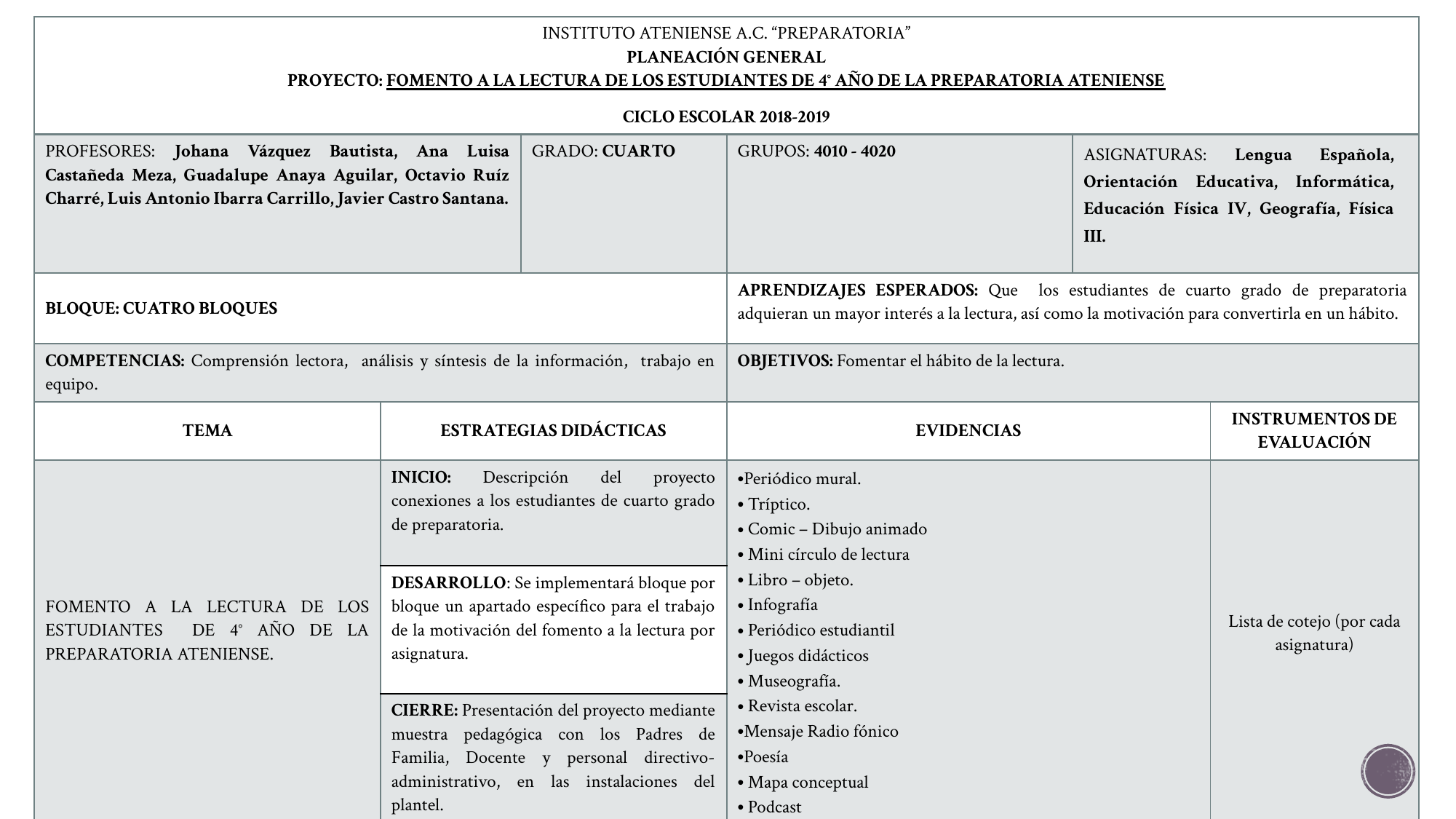

| INSTITUTO ATENIENSE A.C. “PREPARATORIA” PLANEACIÓN GENERAL PROYECTO: FOMENTO A LA LECTURA DE LOS ESTUDIANTES DE 4° AÑO DE LA PREPARATORIA ATENIENSE CICLO ESCOLAR 2018-2019 |  |  |  |  |  |
| --- | --- | --- | --- | --- | --- |
| PROFESORES: Johana Vázquez Bautista, Ana Luisa Castañeda Meza, Guadalupe Anaya Aguilar, Octavio Ruíz Charré, Luis Antonio Ibarra Carrillo, Javier Castro Santana. |  | GRADO: CUARTO | GRUPOS: 4010 - 4020 | ASIGNATURAS: Lengua Española, Orientación Educativa, Informática, Educación Física IV, Geografía, Física III. |  |
| BLOQUE: CUATRO BLOQUES |  |  | APRENDIZAJES ESPERADOS: Que los estudiantes de cuarto grado de preparatoria adquieran un mayor interés a la lectura, así como la motivación para convertirla en un hábito. |  |  |
| COMPETENCIAS: Comprensión lectora, análisis y síntesis de la información, trabajo en equipo. |  |  | OBJETIVOS: Fomentar el hábito de la lectura. |  |  |
| TEMA | ESTRATEGIAS DIDÁCTICAS |  | EVIDENCIAS |  | INSTRUMENTOS DE EVALUACIÓN |
| FOMENTO A LA LECTURA DE LOS ESTUDIANTES DE 4° AÑO DE LA PREPARATORIA ATENIENSE. | INICIO: Descripción del proyecto conexiones a los estudiantes de cuarto grado de preparatoria. |  | Periódico mural. Tríptico. Comic – Dibujo animado Mini círculo de lectura Libro – objeto. Infografía Periódico estudiantil Juegos didácticos Museografía. Revista escolar. Mensaje Radio fónico Poesía Mapa conceptual Podcast |  | Lista de cotejo (por cada asignatura) |
|  | DESARROLLO: Se implementará bloque por bloque un apartado específico para el trabajo de la motivación del fomento a la lectura por asignatura. |  |  |  |  |
|  | CIERRE: Presentación del proyecto mediante muestra pedagógica con los Padres de Familia, Docente y personal directivo-administrativo, en las instalaciones del plantel. |  |  |  |  |